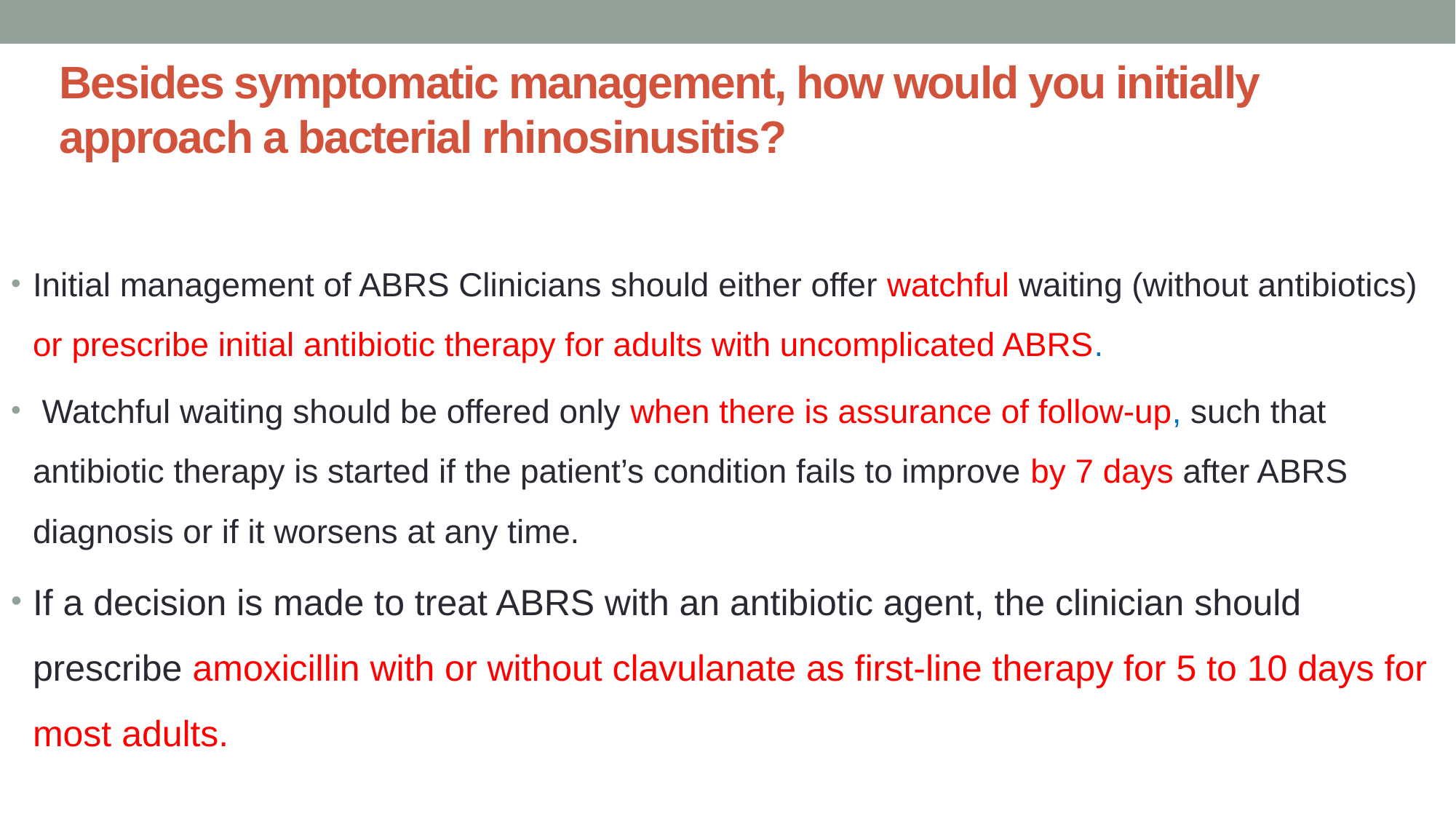

# Besides symptomatic management, how would you initially approach a bacterial rhinosinusitis?
Initial management of ABRS Clinicians should either offer watchful waiting (without antibiotics) or prescribe initial antibiotic therapy for adults with uncomplicated ABRS.
 Watchful waiting should be offered only when there is assurance of follow-up, such that antibiotic therapy is started if the patient’s condition fails to improve by 7 days after ABRS diagnosis or if it worsens at any time.
If a decision is made to treat ABRS with an antibiotic agent, the clinician should prescribe amoxicillin with or without clavulanate as first-line therapy for 5 to 10 days for most adults.